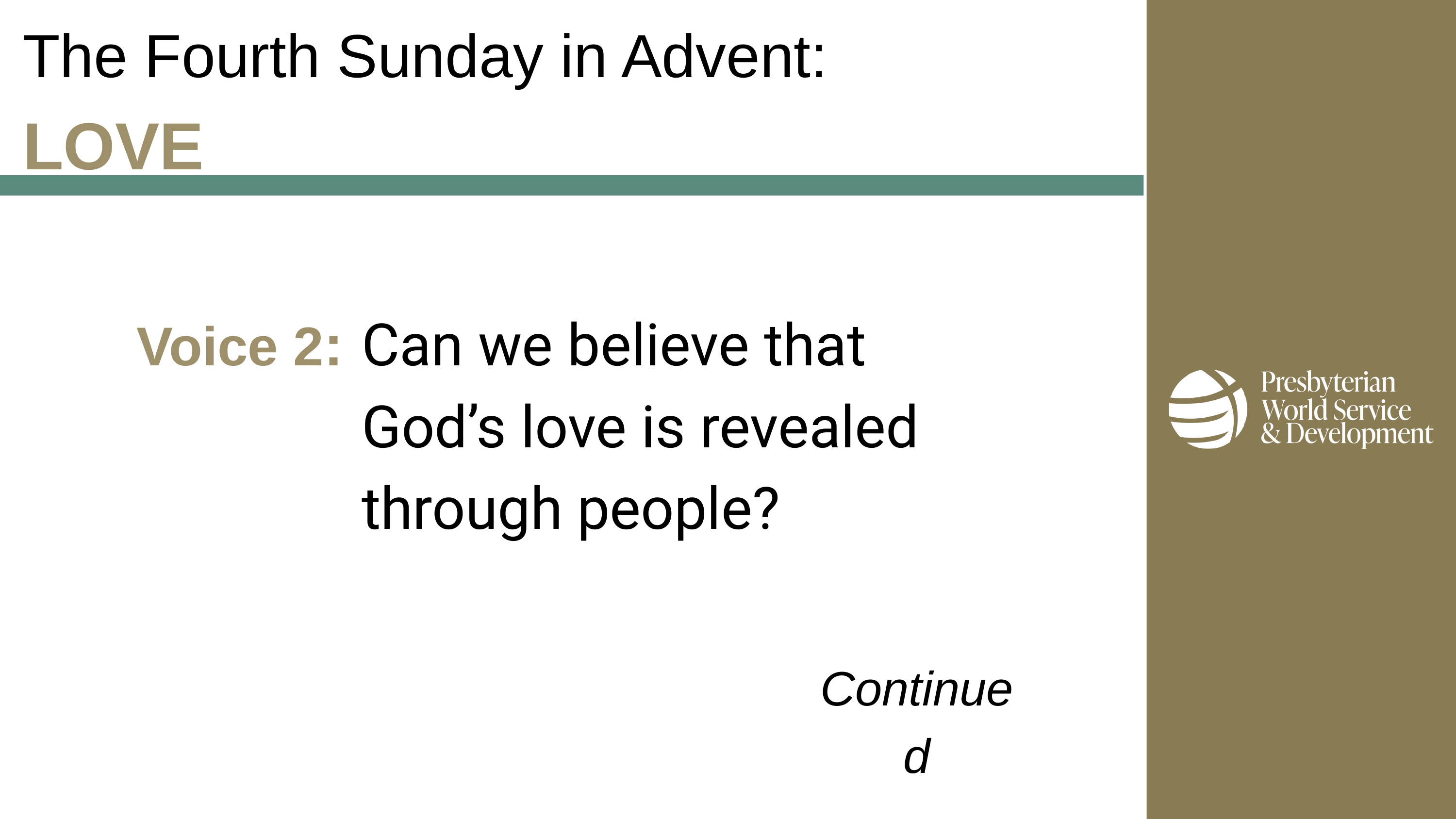

The Fourth Sunday in Advent:
LOVE

Voice 2:
Can we believe that God’s love is revealed through people?

Continued